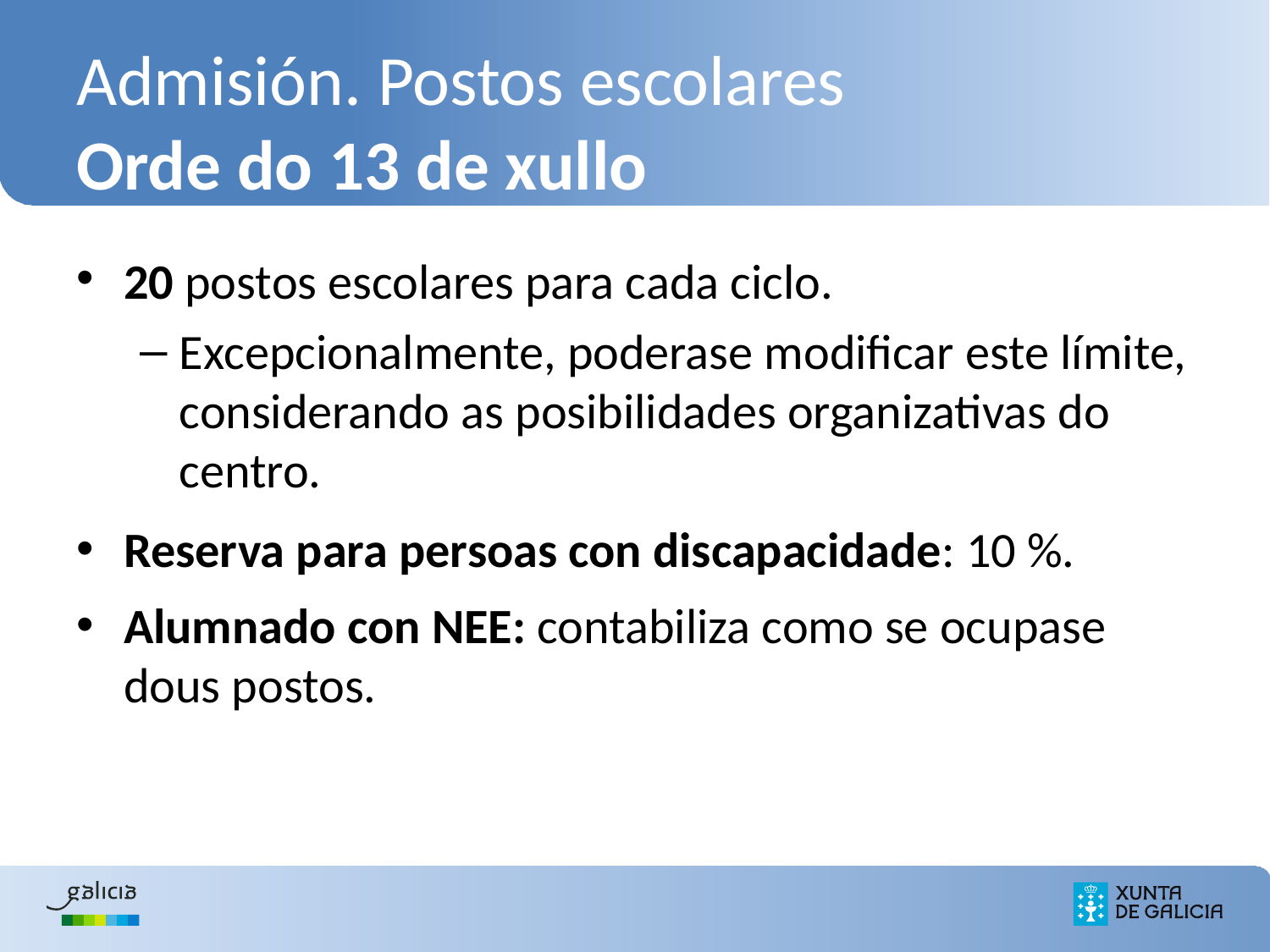

# Admisión. Postos escolares Orde do 13 de xullo
20 postos escolares para cada ciclo.
Excepcionalmente, poderase modificar este límite, considerando as posibilidades organizativas do centro.
Reserva para persoas con discapacidade: 10 %.
Alumnado con NEE: contabiliza como se ocupase dous postos.